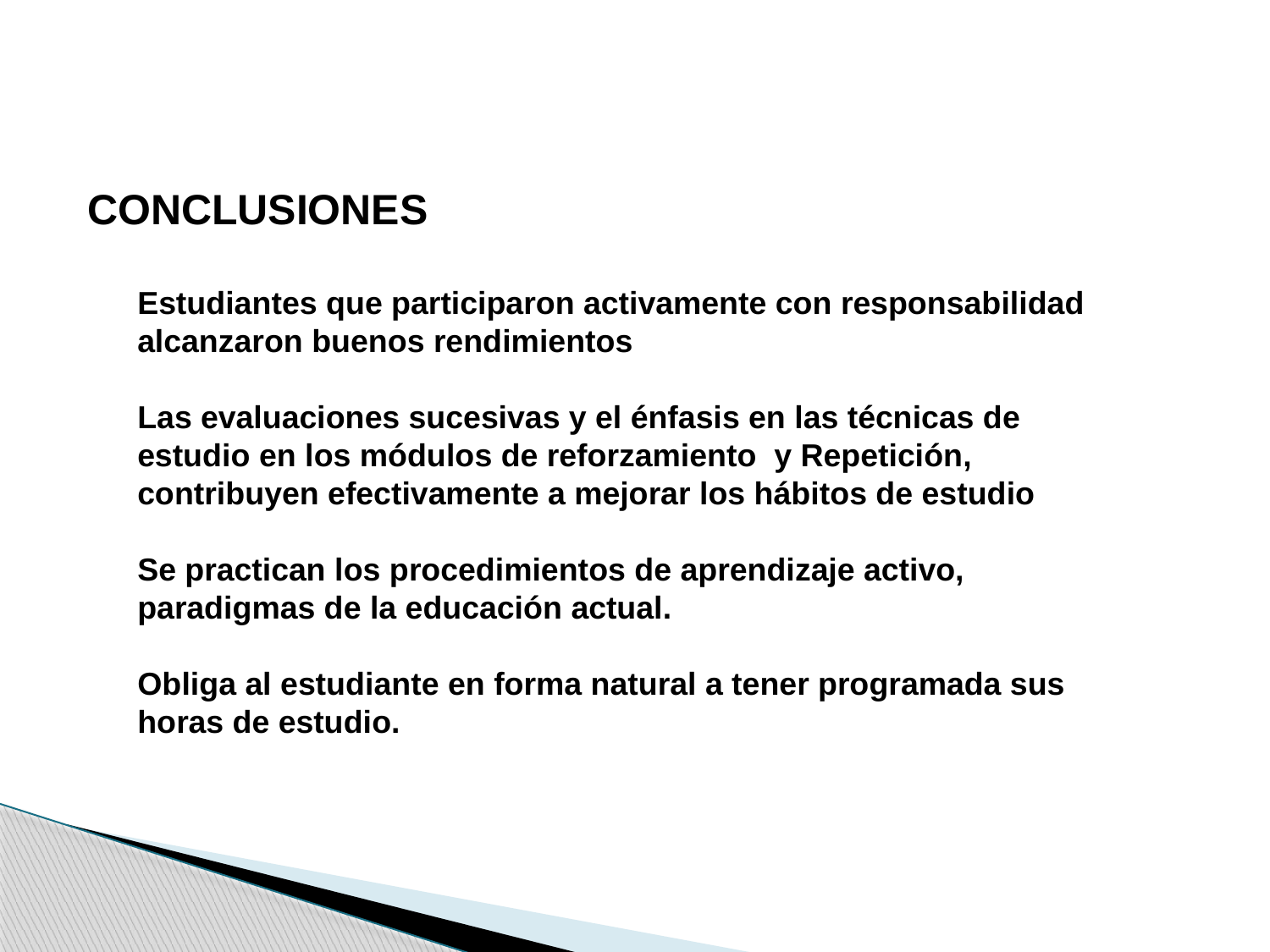

CONCLUSIONES
Estudiantes que participaron activamente con responsabilidad alcanzaron buenos rendimientos

Las evaluaciones sucesivas y el énfasis en las técnicas de estudio en los módulos de reforzamiento  y Repetición, contribuyen efectivamente a mejorar los hábitos de estudio

Se practican los procedimientos de aprendizaje activo, paradigmas de la educación actual.

Obliga al estudiante en forma natural a tener programada sus horas de estudio.